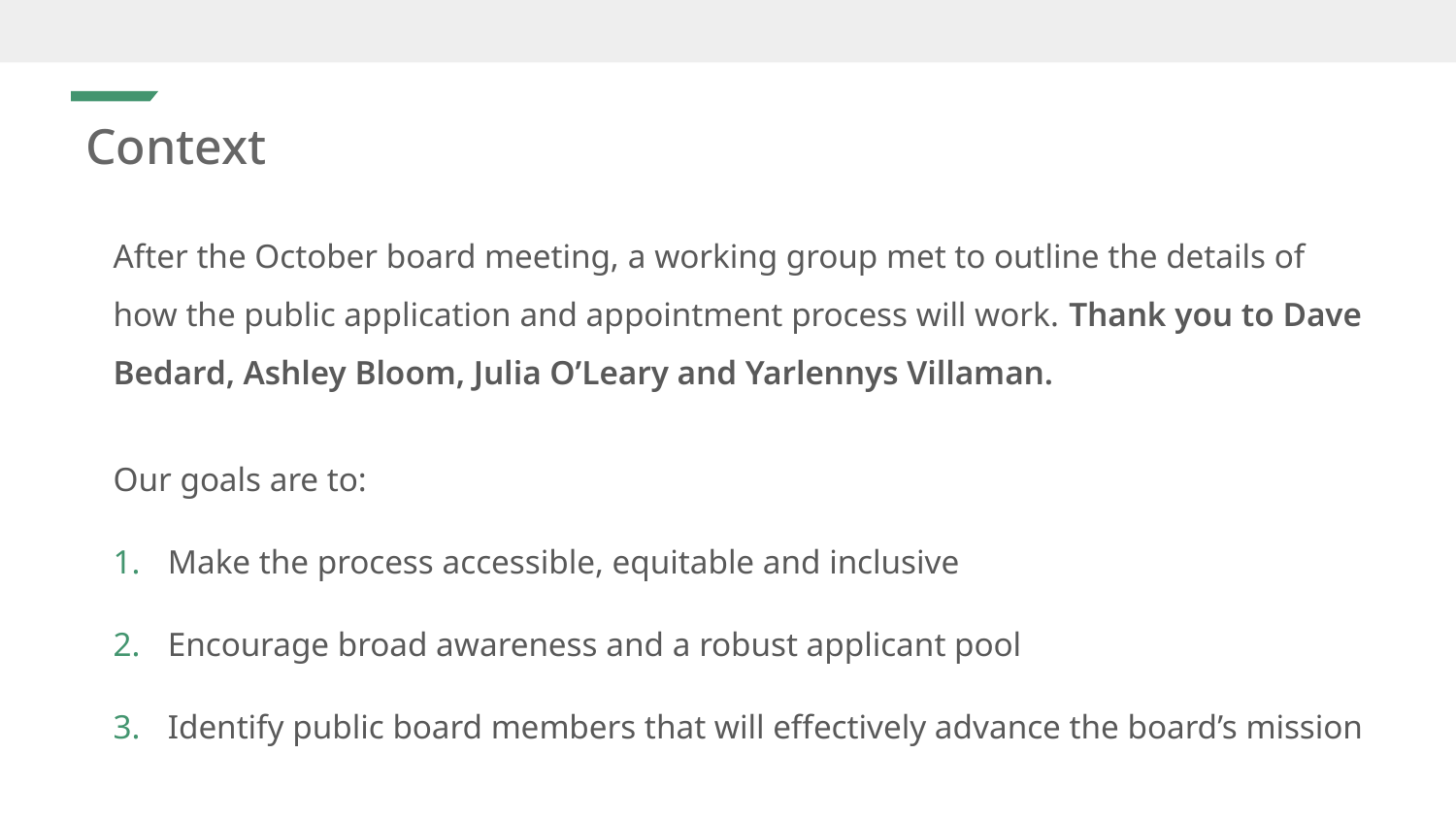

# Context
After the October board meeting, a working group met to outline the details of how the public application and appointment process will work. Thank you to Dave Bedard, Ashley Bloom, Julia O’Leary and Yarlennys Villaman.
Our goals are to:
Make the process accessible, equitable and inclusive
Encourage broad awareness and a robust applicant pool
Identify public board members that will effectively advance the board’s mission